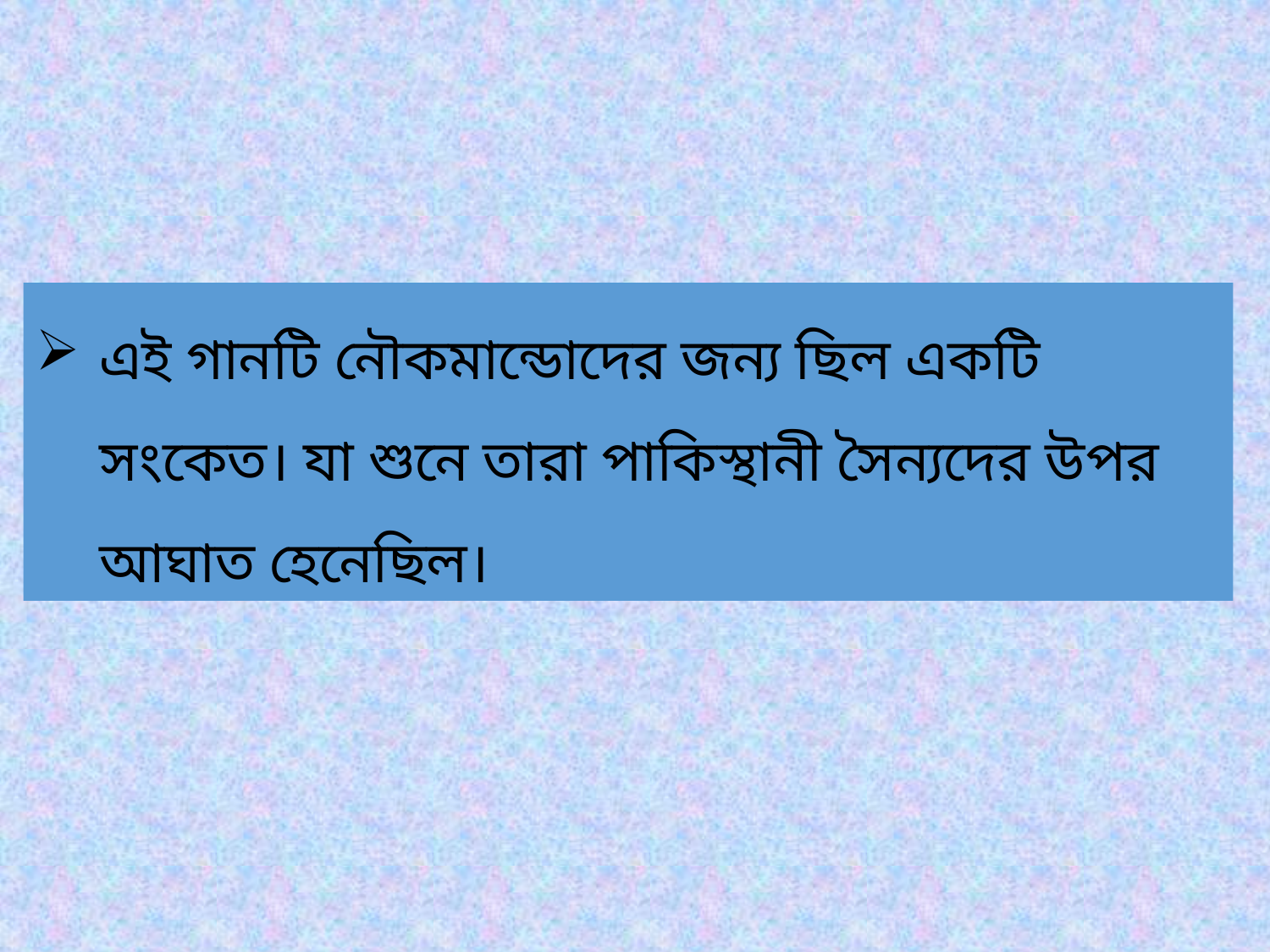

এই গানটি নৌকমান্ডোদের জন্য ছিল একটি সংকেত। যা শুনে তারা পাকিস্থানী সৈন্যদের উপর আঘাত হেনেছিল।